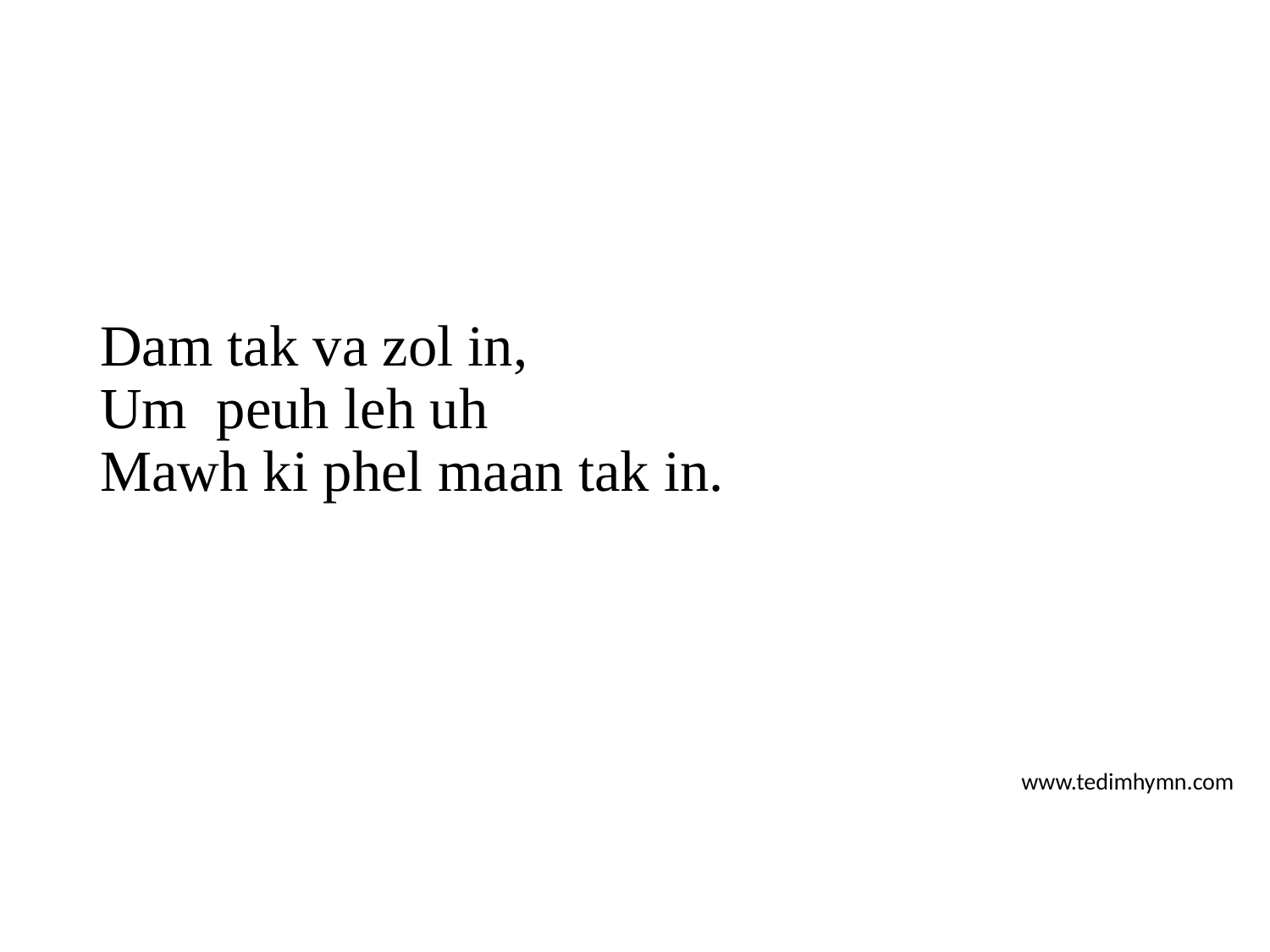

Dam tak va zol in,
Um  peuh leh uh
Mawh ki phel maan tak in.
www.tedimhymn.com